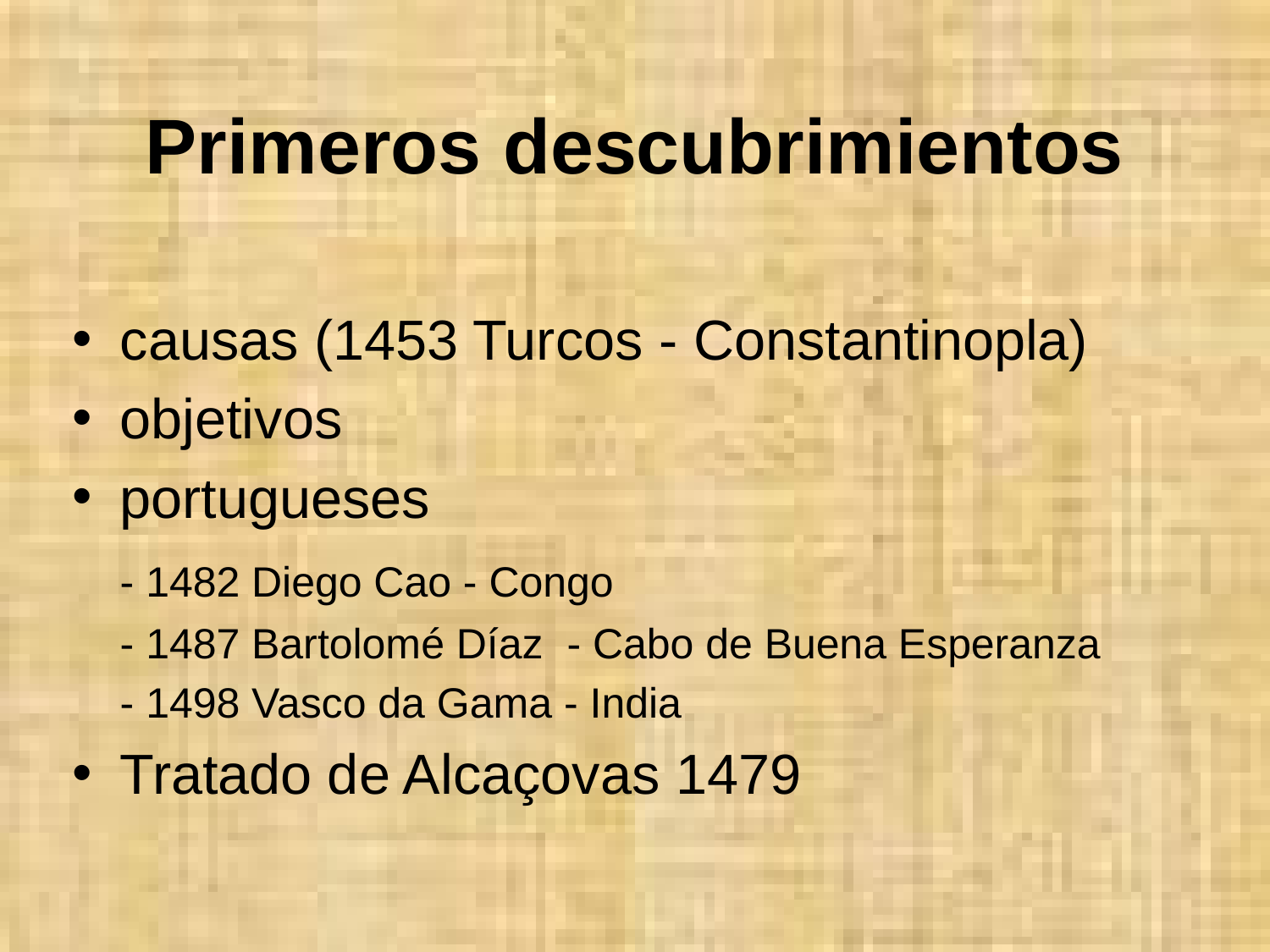

# Primeros descubrimientos
causas (1453 Turcos - Constantinopla)
objetivos
portugueses
	- 1482 Diego Cao - Congo
	- 1487 Bartolomé Díaz  - Cabo de Buena Esperanza
	- 1498 Vasco da Gama - India
Tratado de Alcaçovas 1479